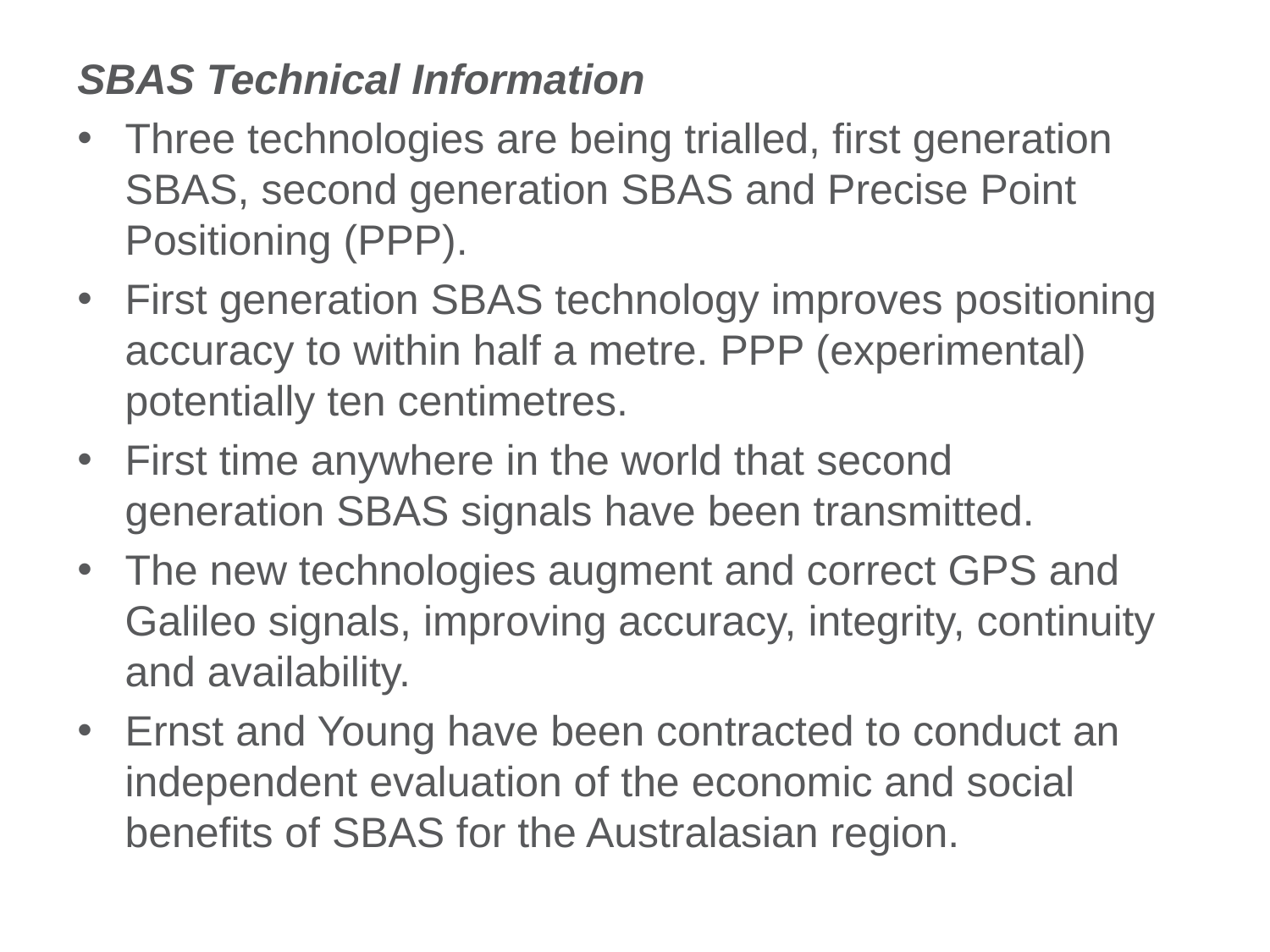

SBAS Technical Information
Three technologies are being trialled, first generation SBAS, second generation SBAS and Precise Point Positioning (PPP).
First generation SBAS technology improves positioning accuracy to within half a metre. PPP (experimental) potentially ten centimetres.
First time anywhere in the world that second generation SBAS signals have been transmitted.
The new technologies augment and correct GPS and Galileo signals, improving accuracy, integrity, continuity and availability.
Ernst and Young have been contracted to conduct an independent evaluation of the economic and social benefits of SBAS for the Australasian region.